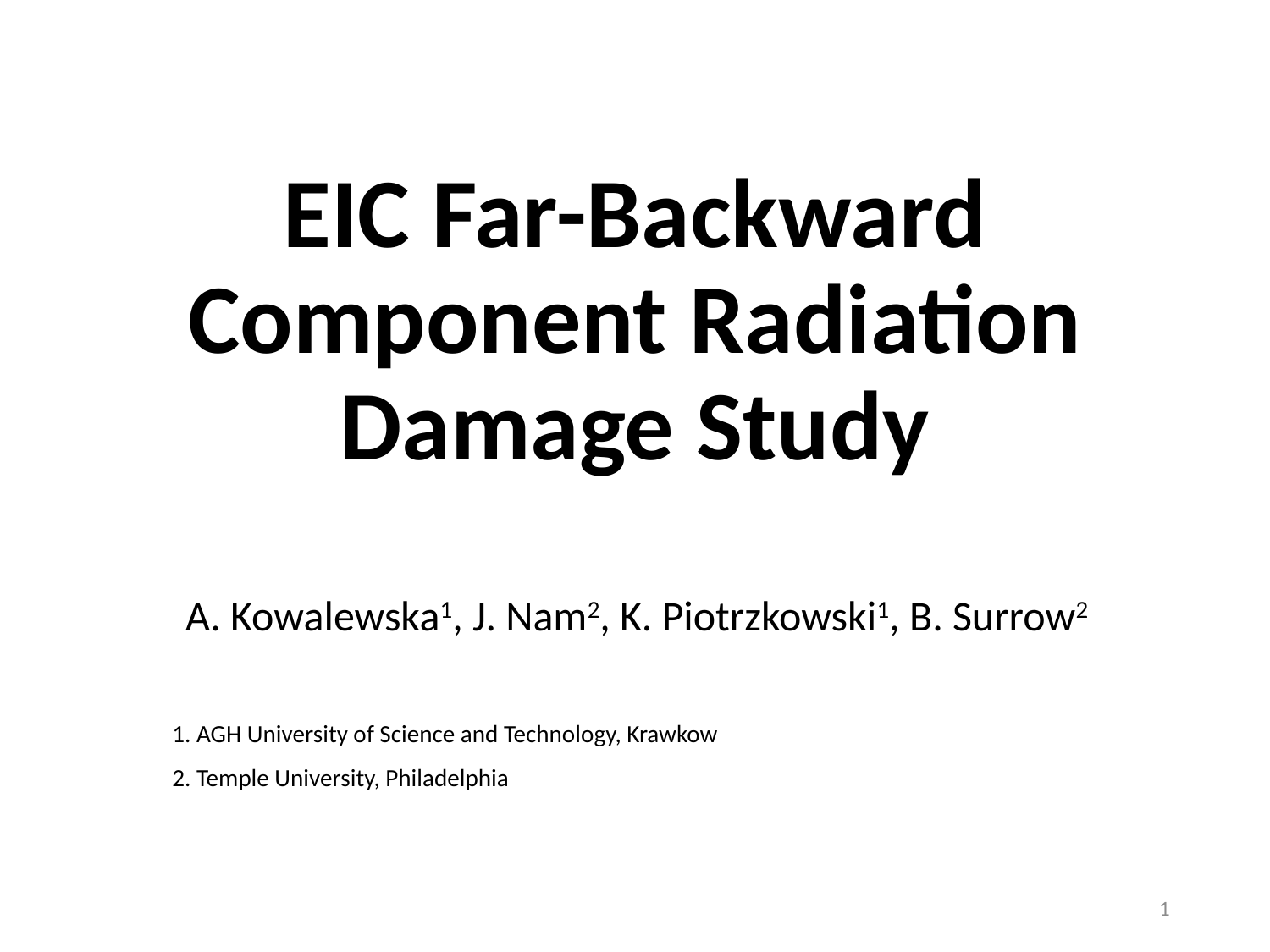

# EIC Far-Backward Component Radiation Damage Study
A. Kowalewska1, J. Nam2, K. Piotrzkowski1, B. Surrow2

1. AGH University of Science and Technology, Krawkow
2. Temple University, Philadelphia
1